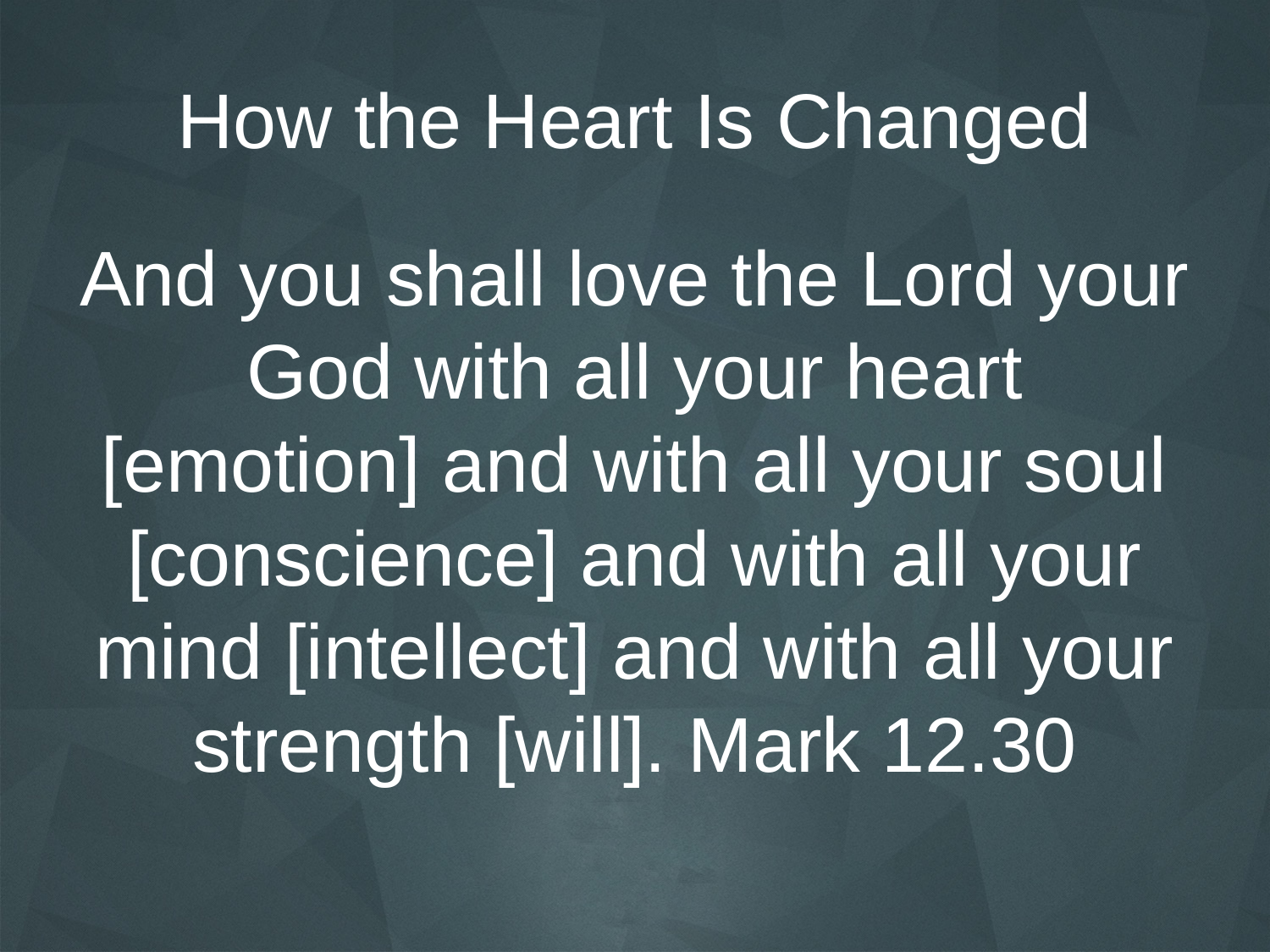

# How the Heart Is Changed
And you shall love the Lord your God with all your heart [emotion] and with all your soul [conscience] and with all your mind [intellect] and with all your strength [will]. Mark 12.30